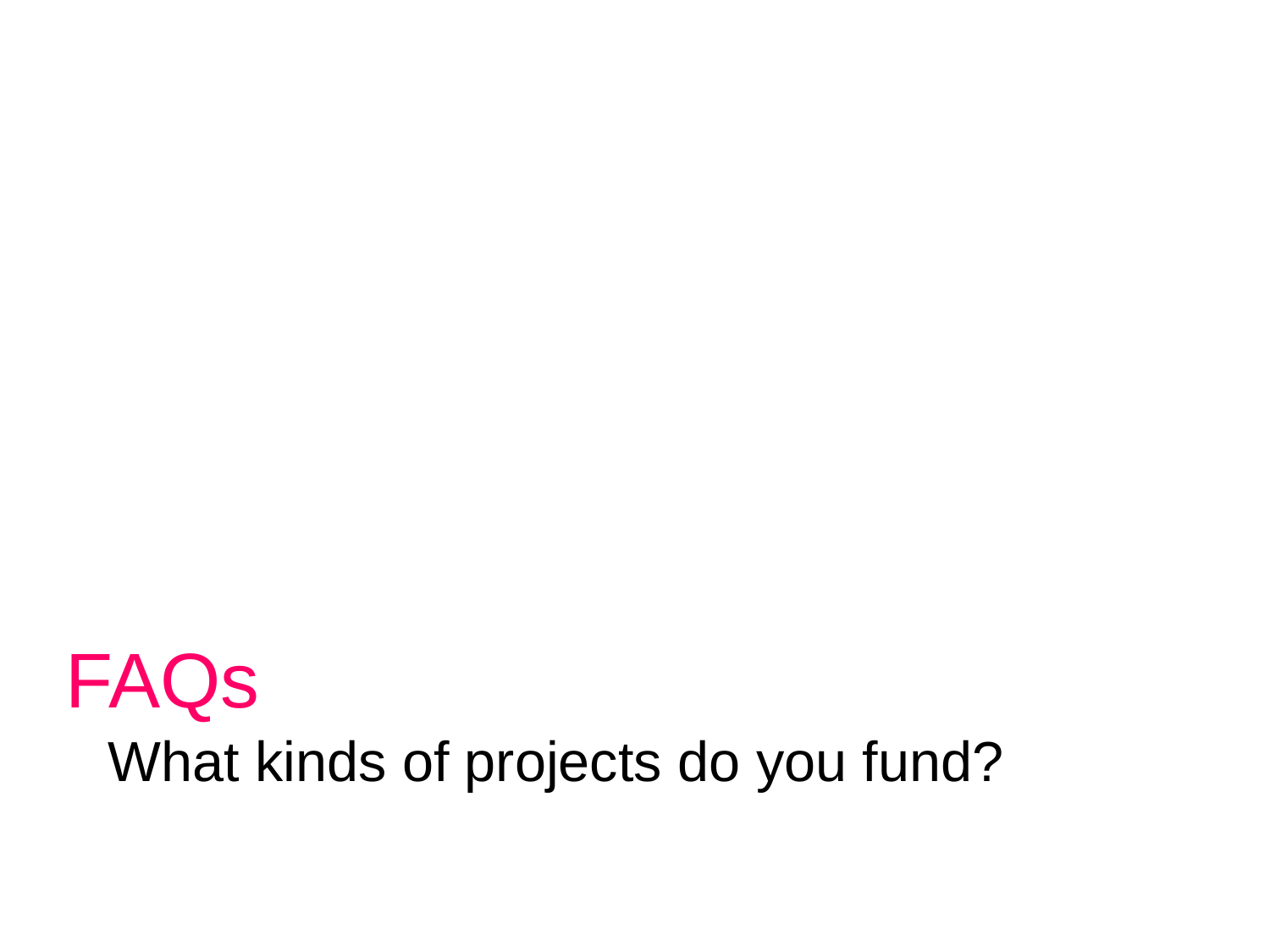

FAQs
What kinds of projects do you fund?